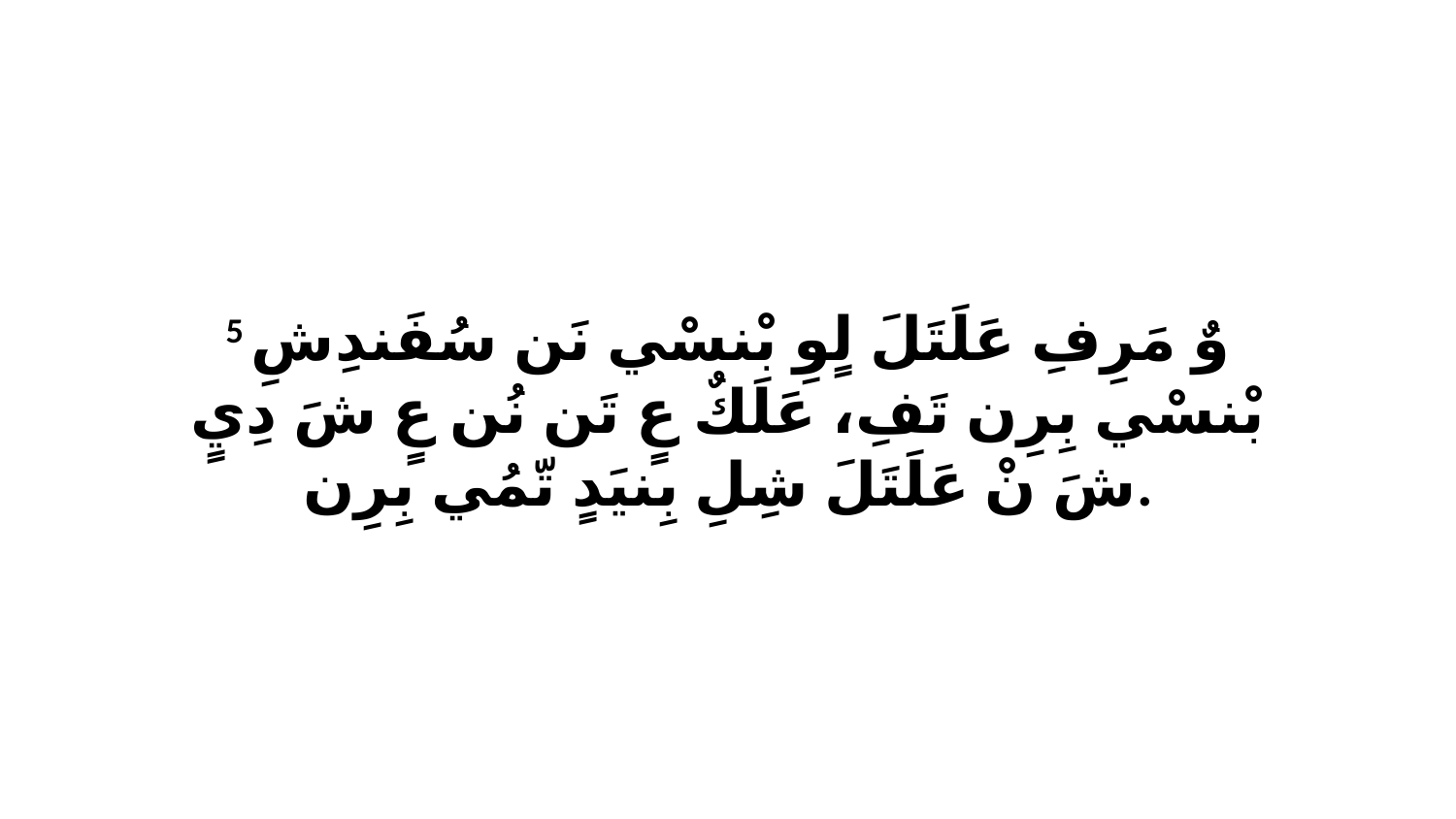

5 وٌ مَرِفِ عَلَتَلَ لٍوِ بْنسْي نَن سُفَندِشِ بْنسْي بِرِن تَفِ، عَلَكٌ عٍ تَن نُن عٍ شَ دِيٍ شَ نْ عَلَتَلَ شِلِ بِنيَدٍ تّمُي بِرِن.